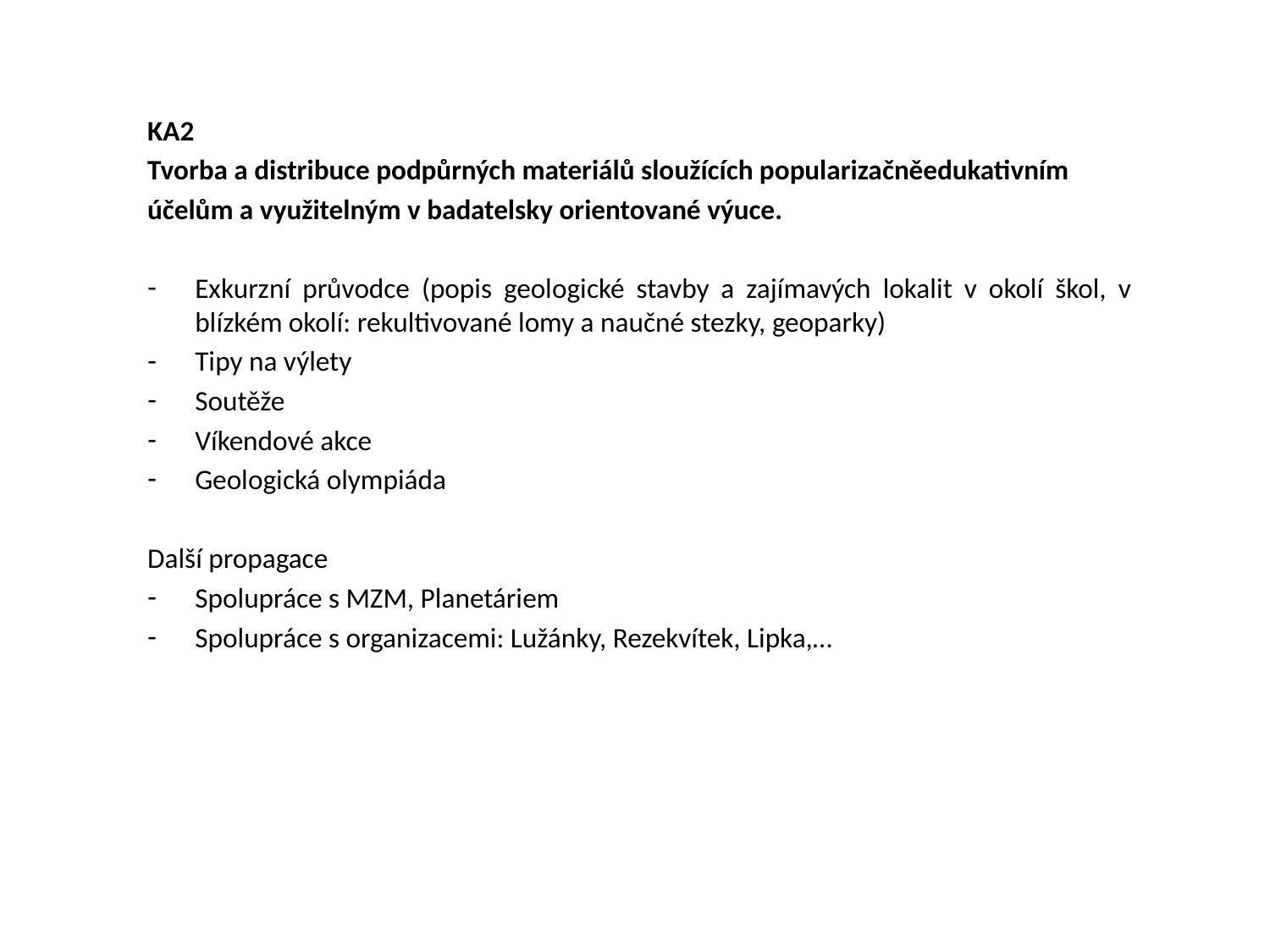

KA2
Tvorba a distribuce podpůrných materiálů sloužících popularizačněedukativním
účelům a využitelným v badatelsky orientované výuce.

Exkurzní průvodce (popis geologické stavby a zajímavých lokalit v okolí škol, v blízkém okolí: rekultivované lomy a naučné stezky, geoparky)
Tipy na výlety
Soutěže
Víkendové akce
Geologická olympiáda

Další propagace
Spolupráce s MZM, Planetáriem
Spolupráce s organizacemi: Lužánky, Rezekvítek, Lipka,…